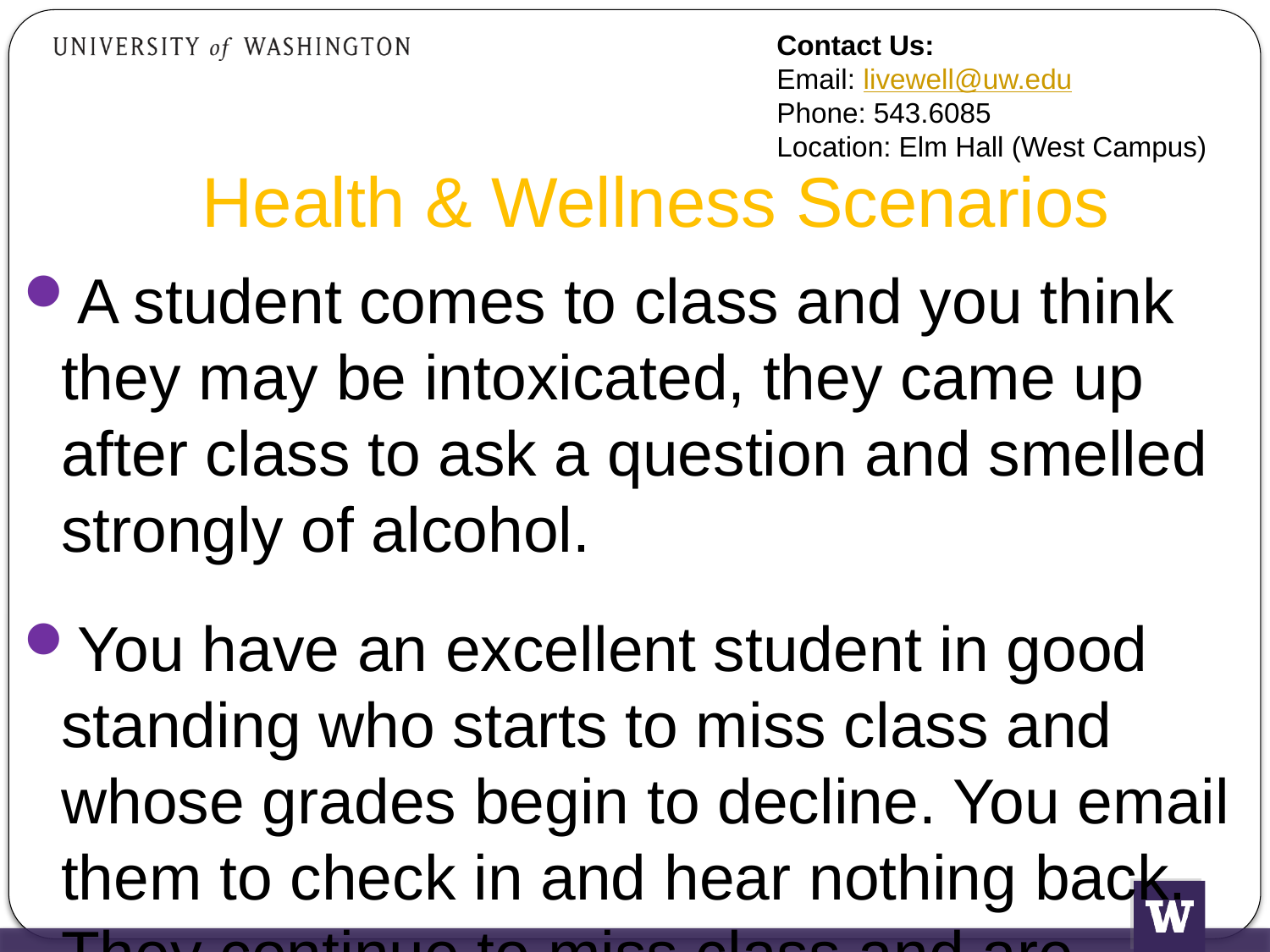

Contact Us:
Email: livewell@uw.edu
Phone: 543.6085
Location: Elm Hall (West Campus)
# Health & Wellness Scenarios

A student comes to class and you think they may be intoxicated, they came up after class to ask a question and smelled strongly of alcohol.

You have an excellent student in good standing who starts to miss class and whose grades begin to decline. You email them to check in and hear nothing back. They continue to miss class and are unresponsive to any email outreach.